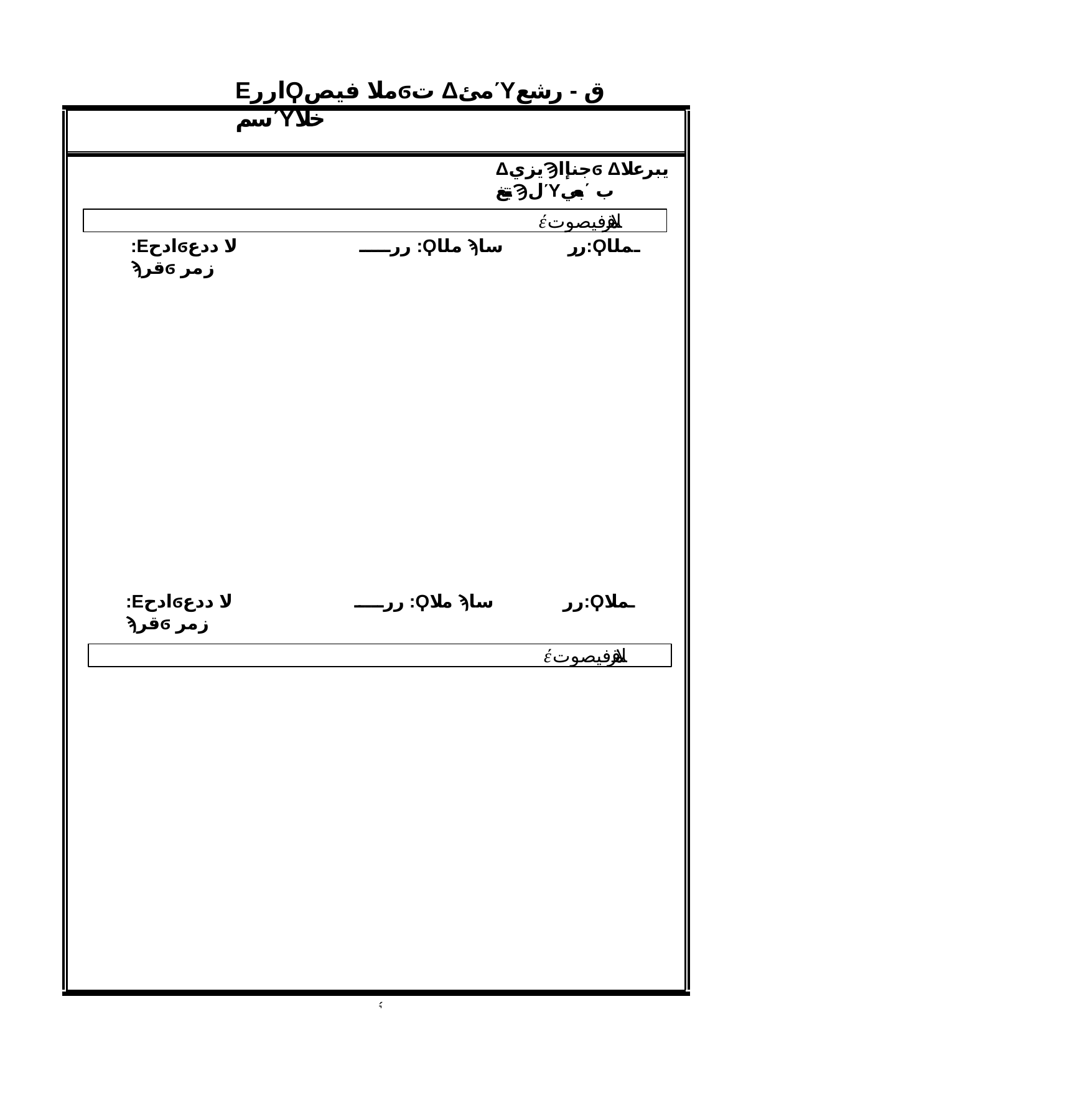

ΕاررϘملا فيصϭت ΔمئΎق - رشع سمΎخلا

ΔيزيϠجنإاϭ Δيبرعلا نيتغϠلΎب ΄بعي

:Εادحϭلا ددع	: ررـــــϘملا ϡسا	:ررϘـملا ϡقرϭ زمر

έرقملا فيصوت
:Εادحϭلا ددع	: ررـــــϘملا ϡسا	:ررϘـملا ϡقرϭ زمر
έرقملا فيصوت

˺́